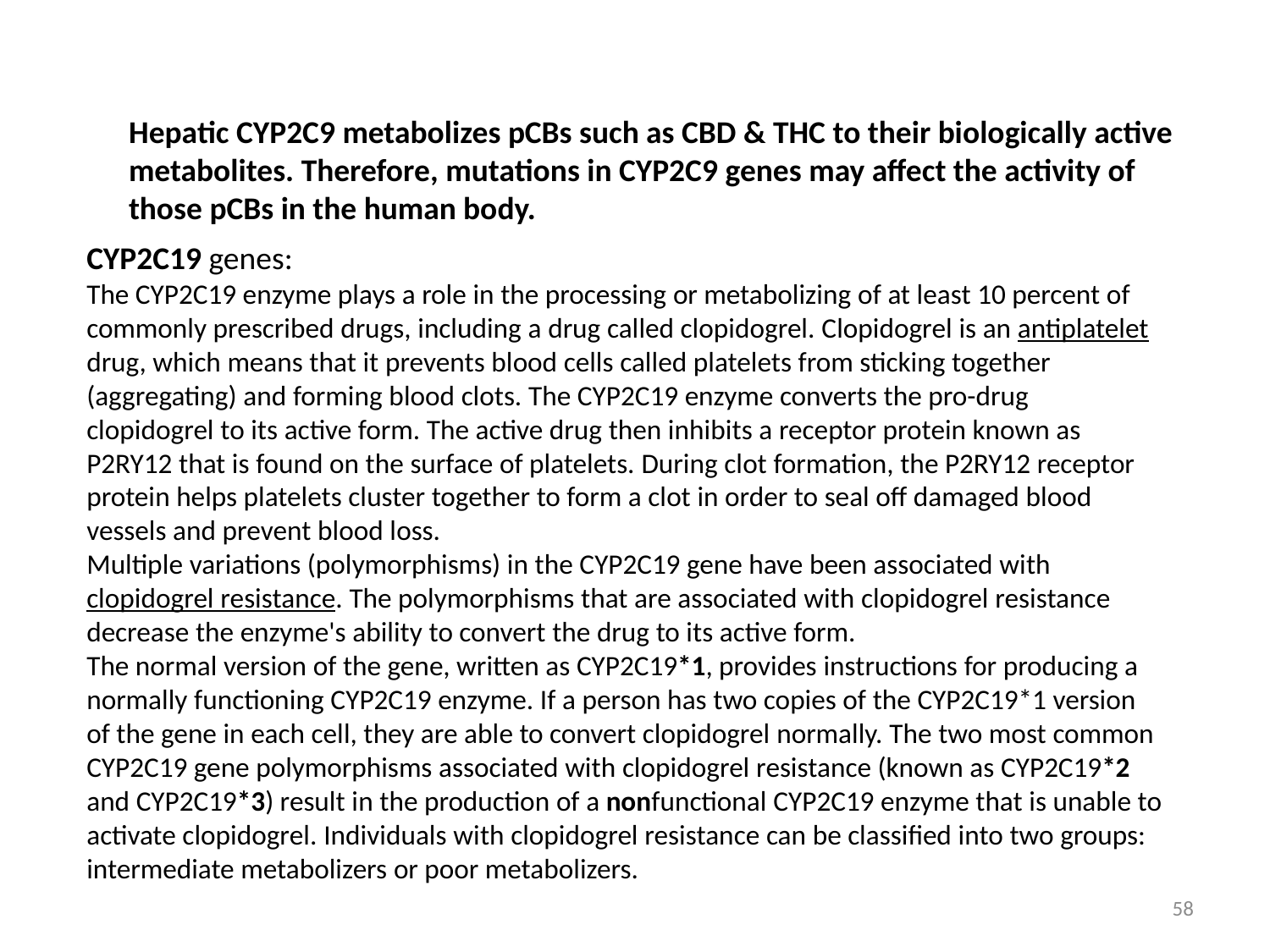

Hepatic CYP2C9 metabolizes pCBs such as CBD & THC to their biologically active metabolites. Therefore, mutations in CYP2C9 genes may affect the activity of those pCBs in the human body.
CYP2C19 genes:
The CYP2C19 enzyme plays a role in the processing or metabolizing of at least 10 percent of commonly prescribed drugs, including a drug called clopidogrel. Clopidogrel is an antiplatelet drug, which means that it prevents blood cells called platelets from sticking together (aggregating) and forming blood clots. The CYP2C19 enzyme converts the pro-drug clopidogrel to its active form. The active drug then inhibits a receptor protein known as P2RY12 that is found on the surface of platelets. During clot formation, the P2RY12 receptor protein helps platelets cluster together to form a clot in order to seal off damaged blood vessels and prevent blood loss.
Multiple variations (polymorphisms) in the CYP2C19 gene have been associated with clopidogrel resistance. The polymorphisms that are associated with clopidogrel resistance decrease the enzyme's ability to convert the drug to its active form.
The normal version of the gene, written as CYP2C19*1, provides instructions for producing a normally functioning CYP2C19 enzyme. If a person has two copies of the CYP2C19*1 version of the gene in each cell, they are able to convert clopidogrel normally. The two most common CYP2C19 gene polymorphisms associated with clopidogrel resistance (known as CYP2C19*2 and CYP2C19*3) result in the production of a nonfunctional CYP2C19 enzyme that is unable to activate clopidogrel. Individuals with clopidogrel resistance can be classified into two groups: intermediate metabolizers or poor metabolizers.
58